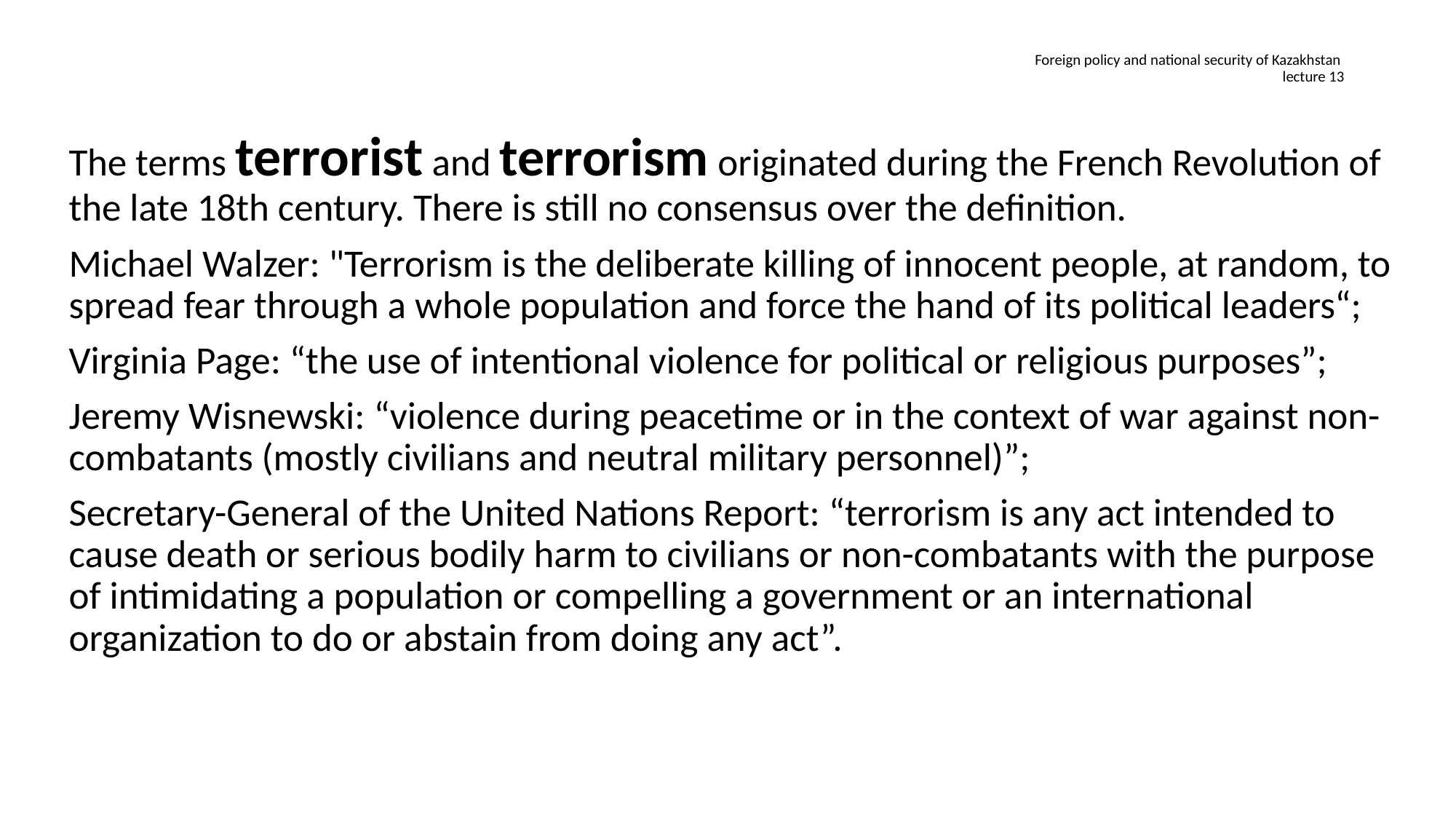

# Foreign policy and national security of Kazakhstan lecture 13
The terms terrorist and terrorism originated during the French Revolution of the late 18th century. There is still no consensus over the definition.
Michael Walzer: "Terrorism is the deliberate killing of innocent people, at random, to spread fear through a whole population and force the hand of its political leaders“;
Virginia Page: “the use of intentional violence for political or religious purposes”;
Jeremy Wisnewski: “violence during peacetime or in the context of war against non-combatants (mostly civilians and neutral military personnel)”;
Secretary-General of the United Nations Report: “terrorism is any act intended to cause death or serious bodily harm to civilians or non-combatants with the purpose of intimidating a population or compelling a government or an international organization to do or abstain from doing any act”.